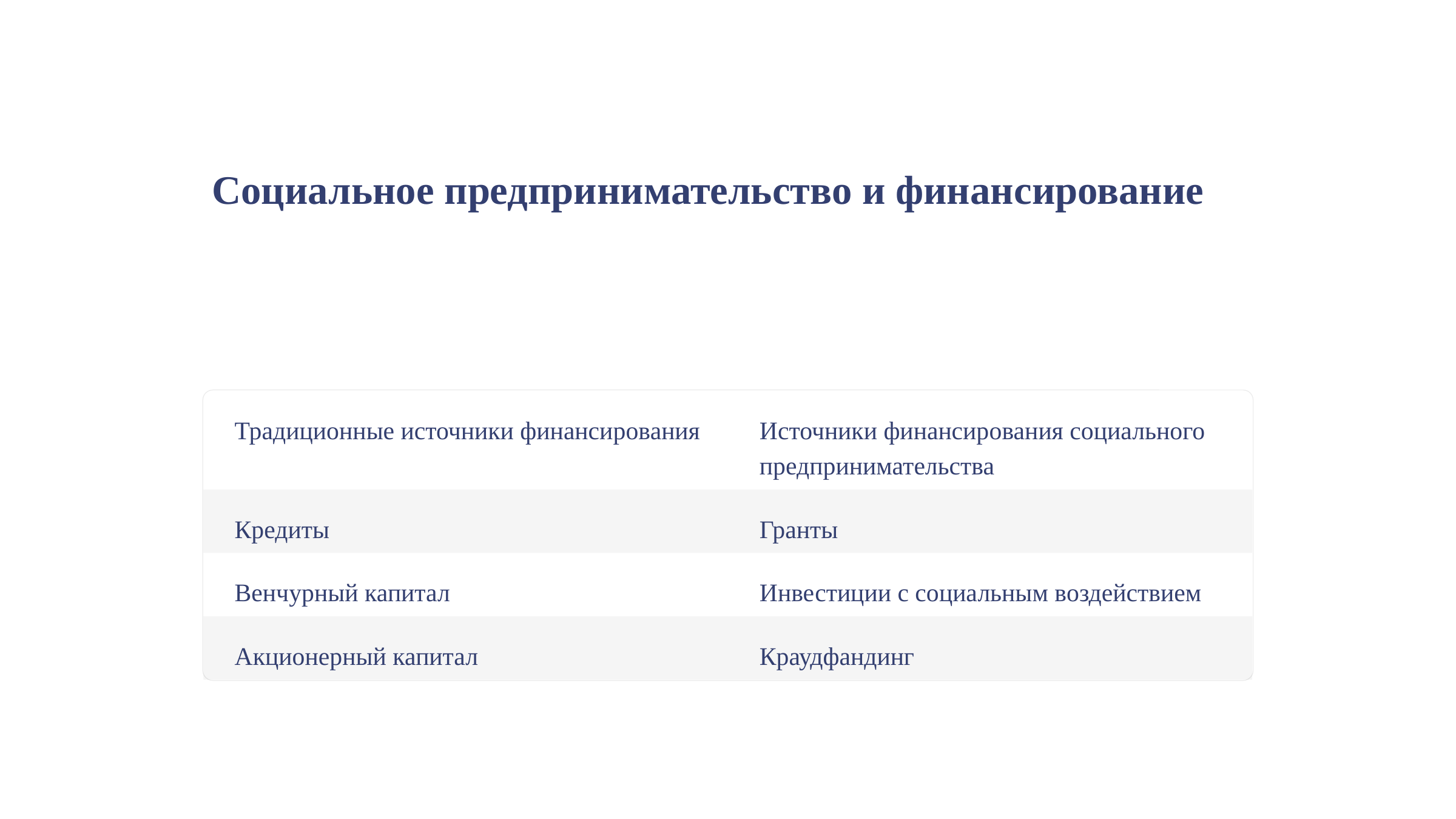

Социальное предпринимательство и финансирование

Традиционные источники финансирования
Источники финансирования социального предпринимательства

Кредиты
Гранты

Венчурный капитал
Инвестиции с социальным воздействием

Акционерный капитал
Краудфандинг